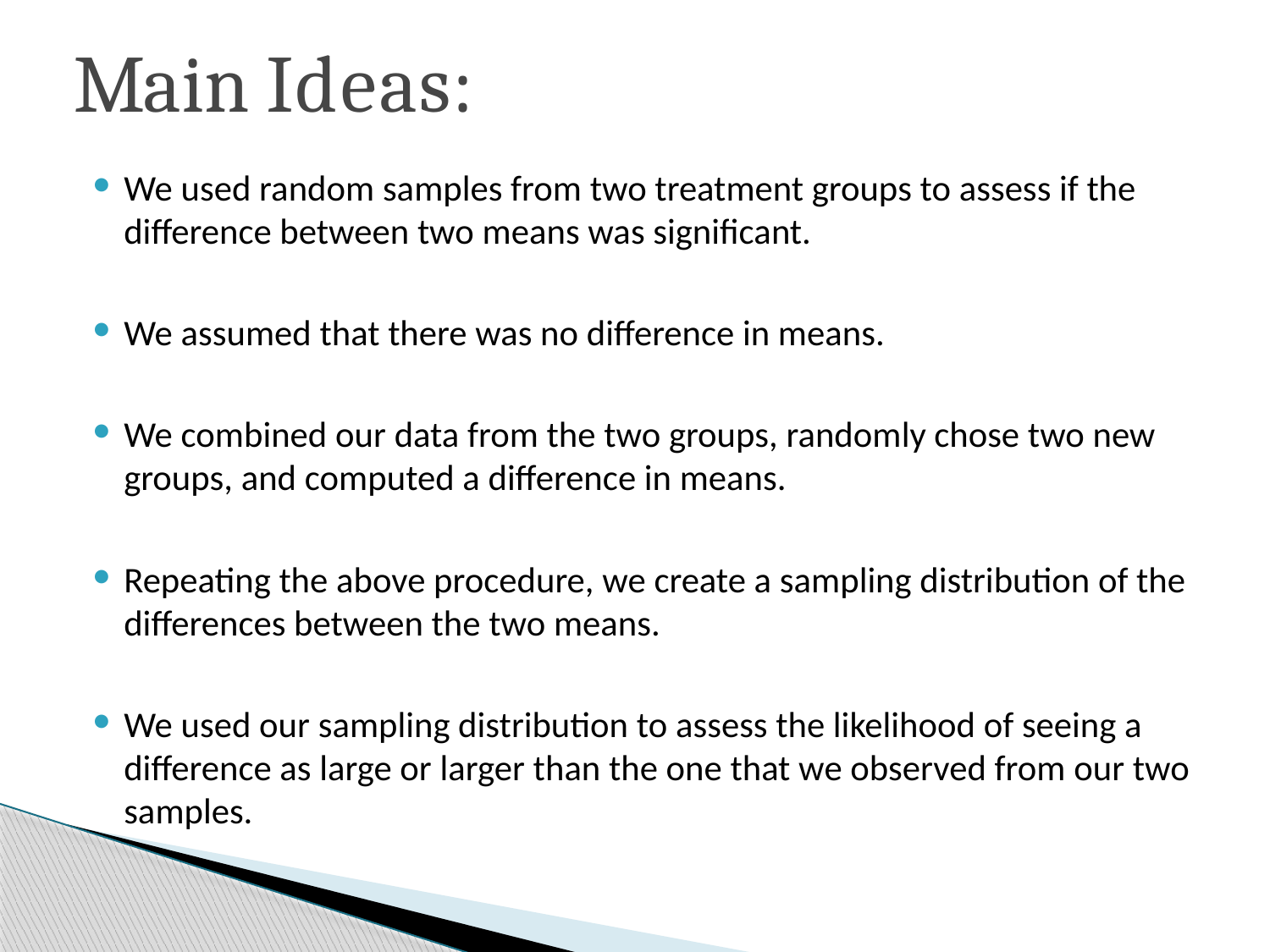

# Main Ideas:
We used random samples from two treatment groups to assess if the difference between two means was significant.

We assumed that there was no difference in means.

We combined our data from the two groups, randomly chose two new groups, and computed a difference in means.

Repeating the above procedure, we create a sampling distribution of the differences between the two means.

We used our sampling distribution to assess the likelihood of seeing a difference as large or larger than the one that we observed from our two samples.